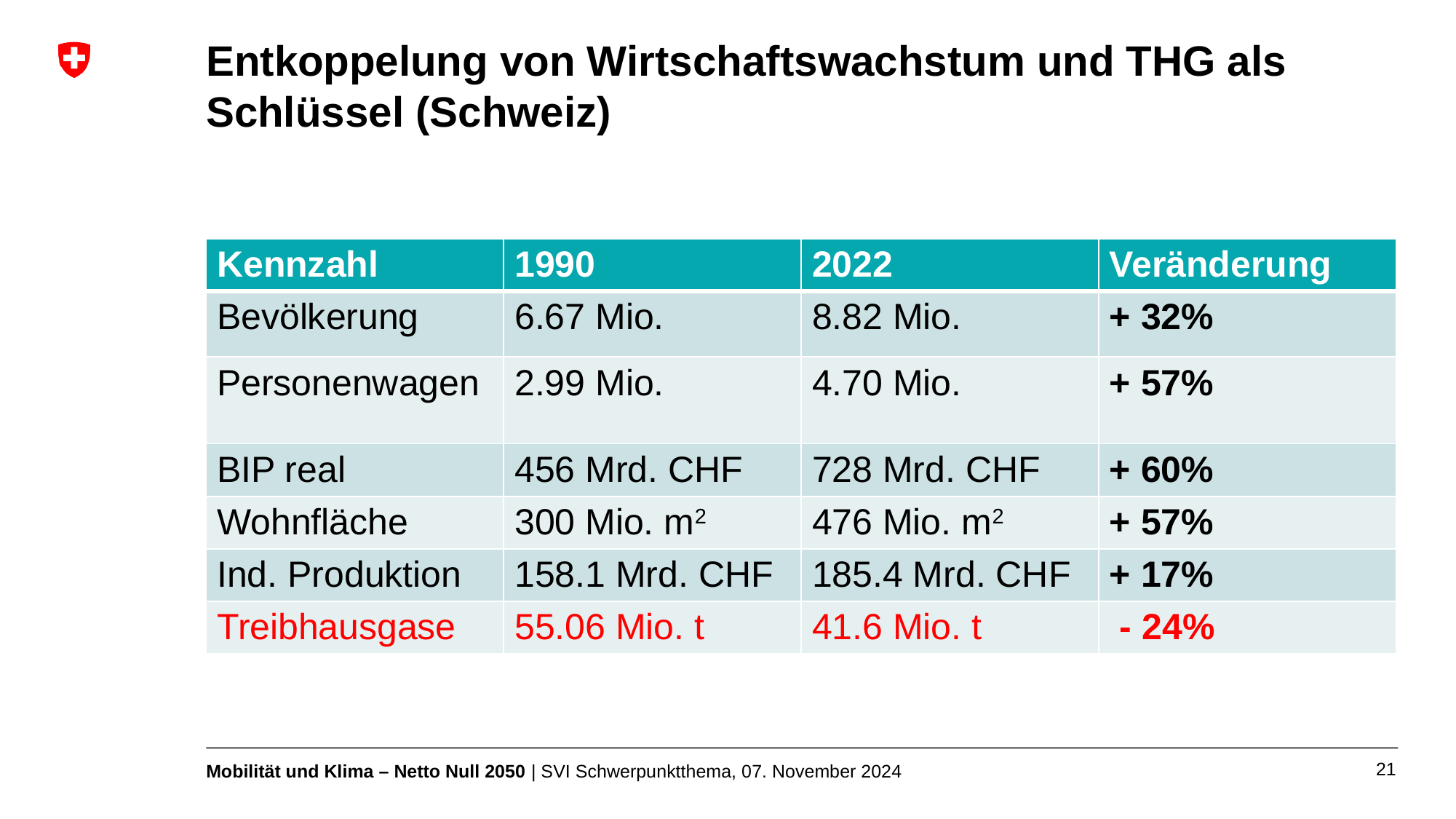

# Entkoppelung von Wirtschaftswachstum und THG als Schlüssel (Schweiz)
| Kennzahl | 1990 | 2022 | Veränderung |
| --- | --- | --- | --- |
| Bevölkerung | 6.67 Mio. | 8.82 Mio. | + 32% |
| Personenwagen | 2.99 Mio. | 4.70 Mio. | + 57% |
| BIP real | 456 Mrd. CHF | 728 Mrd. CHF | + 60% |
| Wohnfläche | 300 Mio. m2 | 476 Mio. m2 | + 57% |
| Ind. Produktion | 158.1 Mrd. CHF | 185.4 Mrd. CHF | + 17% |
| Treibhausgase | 55.06 Mio. t | 41.6 Mio. t | - 24% |
21
Mobilität und Klima – Netto Null 2050 | SVI Schwerpunktthema, 07. November 2024